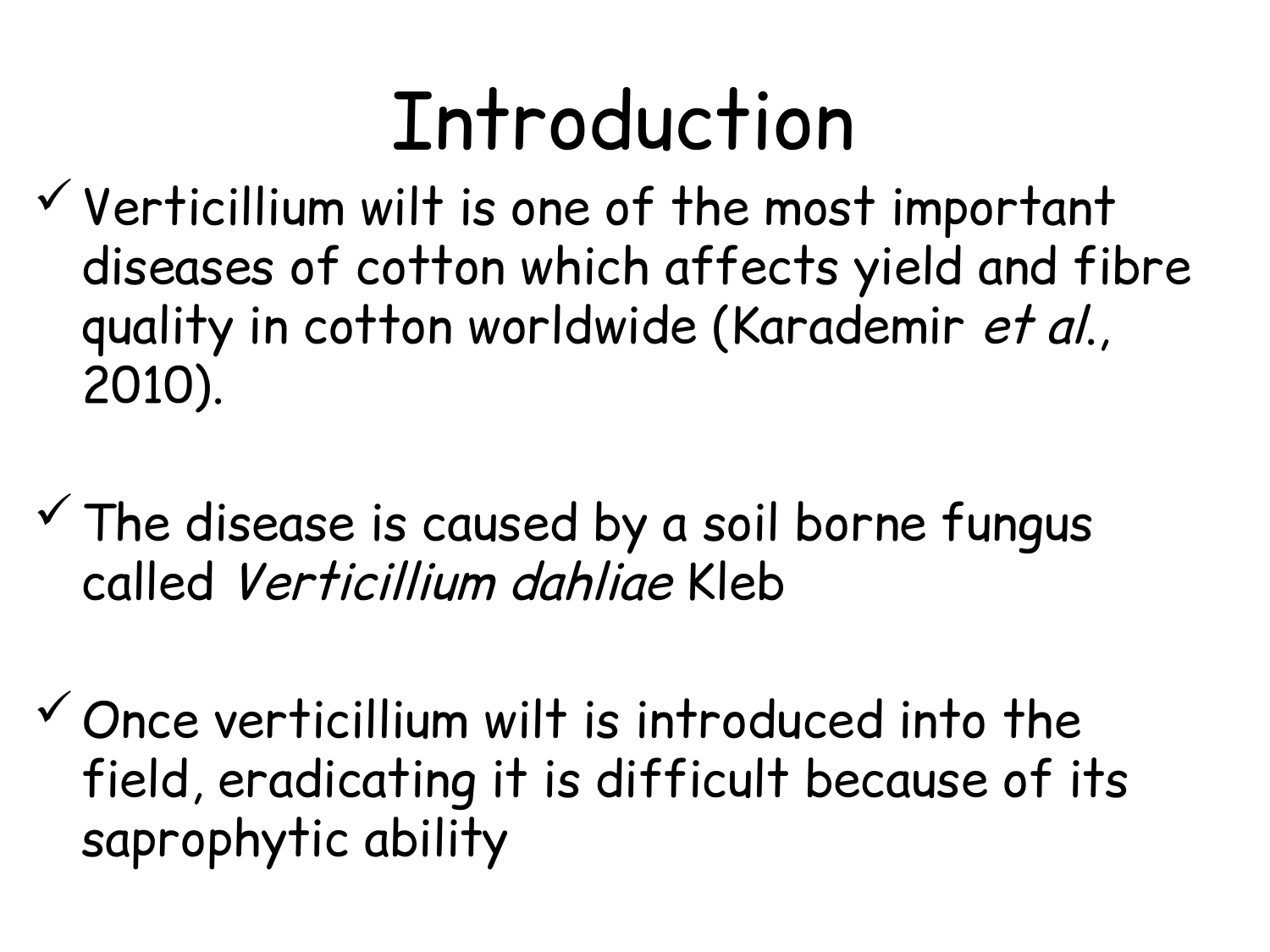

# Introduction
Verticillium wilt is one of the most important diseases of cotton which affects yield and fibre quality in cotton worldwide (Karademir et al., 2010).

The disease is caused by a soil borne fungus called Verticillium dahliae Kleb

Once verticillium wilt is introduced into the field, eradicating it is difficult because of its saprophytic ability